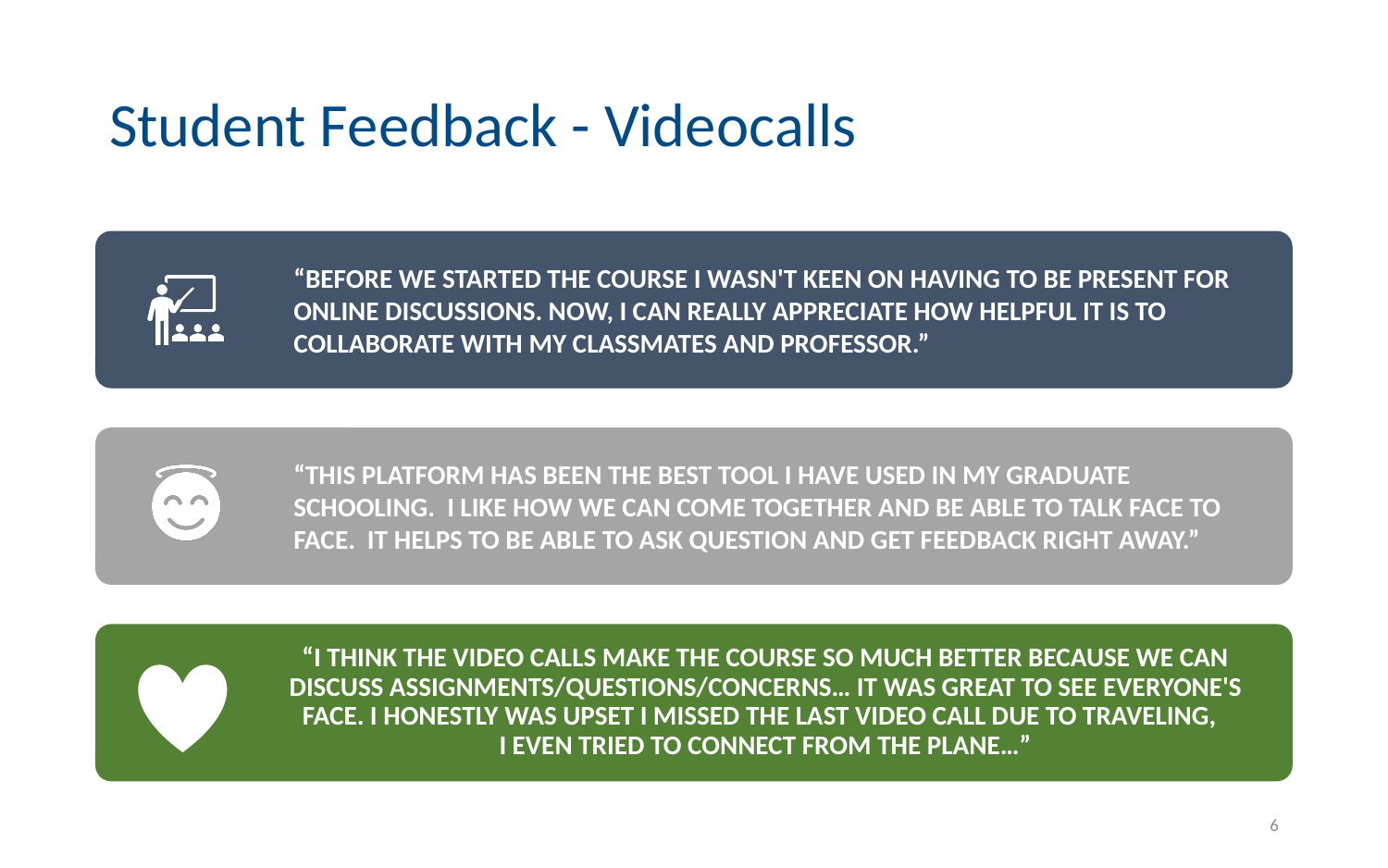

# Student Feedback - Videocalls

“Before we started the course I wasn't keen on having to be present for online discussions. Now, I can really appreciate how helpful it is to collaborate with my classmates and professor.”

“This platform has been the best tool I have used in my Graduate schooling.  I like how we can come together and be able to talk face to face.  It helps to be able to ask question and get feedback right away.”

“I think the video calls make the course so much better because we can discuss assignments/questions/concerns… it was great to see everyone's face. I honestly was upset I missed the last video call due to traveling,
I even tried to connect from the plane…”
6